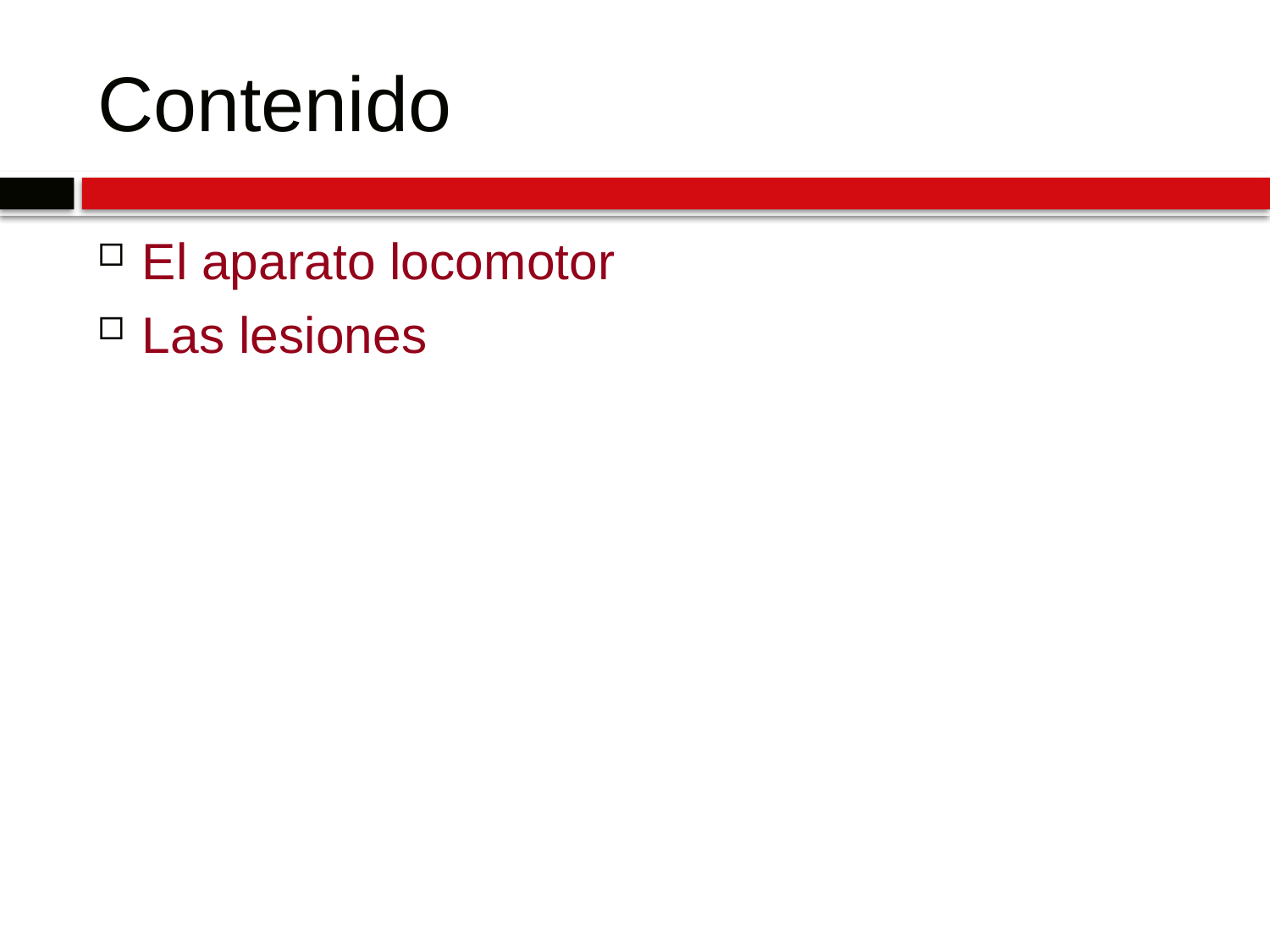

# Contenido
El aparato locomotor
Las lesiones